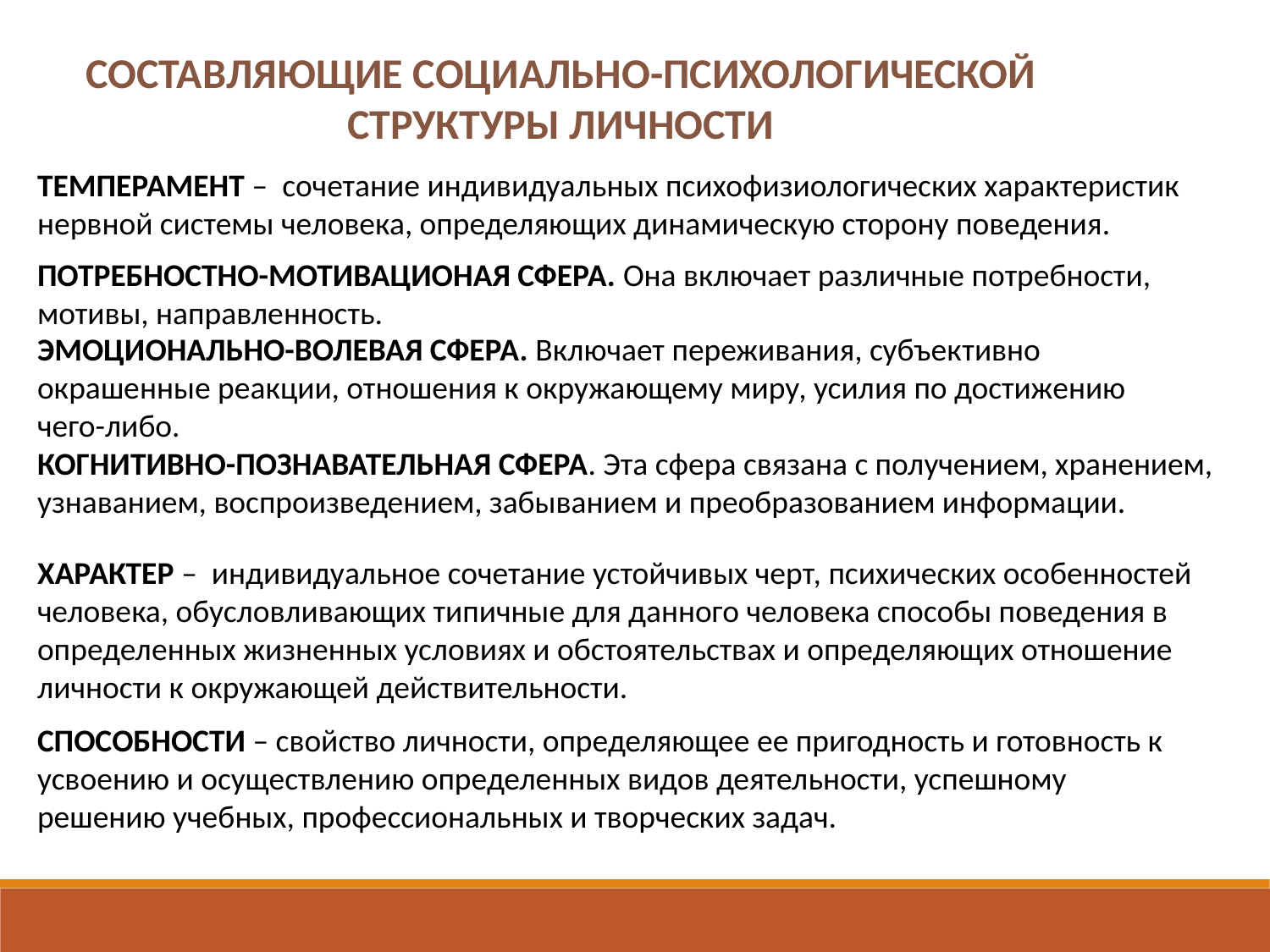

СОСТАВЛЯЮЩИЕ СОЦИАЛЬНО-ПСИХОЛОГИЧЕСКОЙ СТРУКТУРЫ ЛИЧНОСТИ
ТЕМПЕРАМЕНТ –  сочетание индивидуальных психофизиологических характеристик нервной системы человека, определяющих динамическую сторону поведения.
ПОТРЕБНОСТНО-МОТИВАЦИОНАЯ СФЕРА. Она включает различные потребности, мотивы, направленность.
ЭМОЦИОНАЛЬНО-ВОЛЕВАЯ СФЕРА. Включает переживания, субъек­тивно окрашенные реакции, отношения к окружающему миру, усилия по достижению чего-либо.
КОГНИТИВНО-ПОЗНАВАТЕЛЬНАЯ СФЕРА. Эта сфера связана с получением, хранением, узнаванием, воспроизведением, забыванием и преобразованием информации.
ХАРАКТЕР –  индивидуальное сочетание устойчивых черт, психических особенностей человека, обусловливающих типичные для данного человека способы поведения в определенных жизненных условиях и обстоятельствах и определяющих отношение личности к окружающей действительности.
СПОСОБНОСТИ – свойство личности, определяющее ее пригодность и готовность к усвоению и осуществлению определенных видов деятельности, успешному решению учеб­ных, профессиональных и творческих задач.